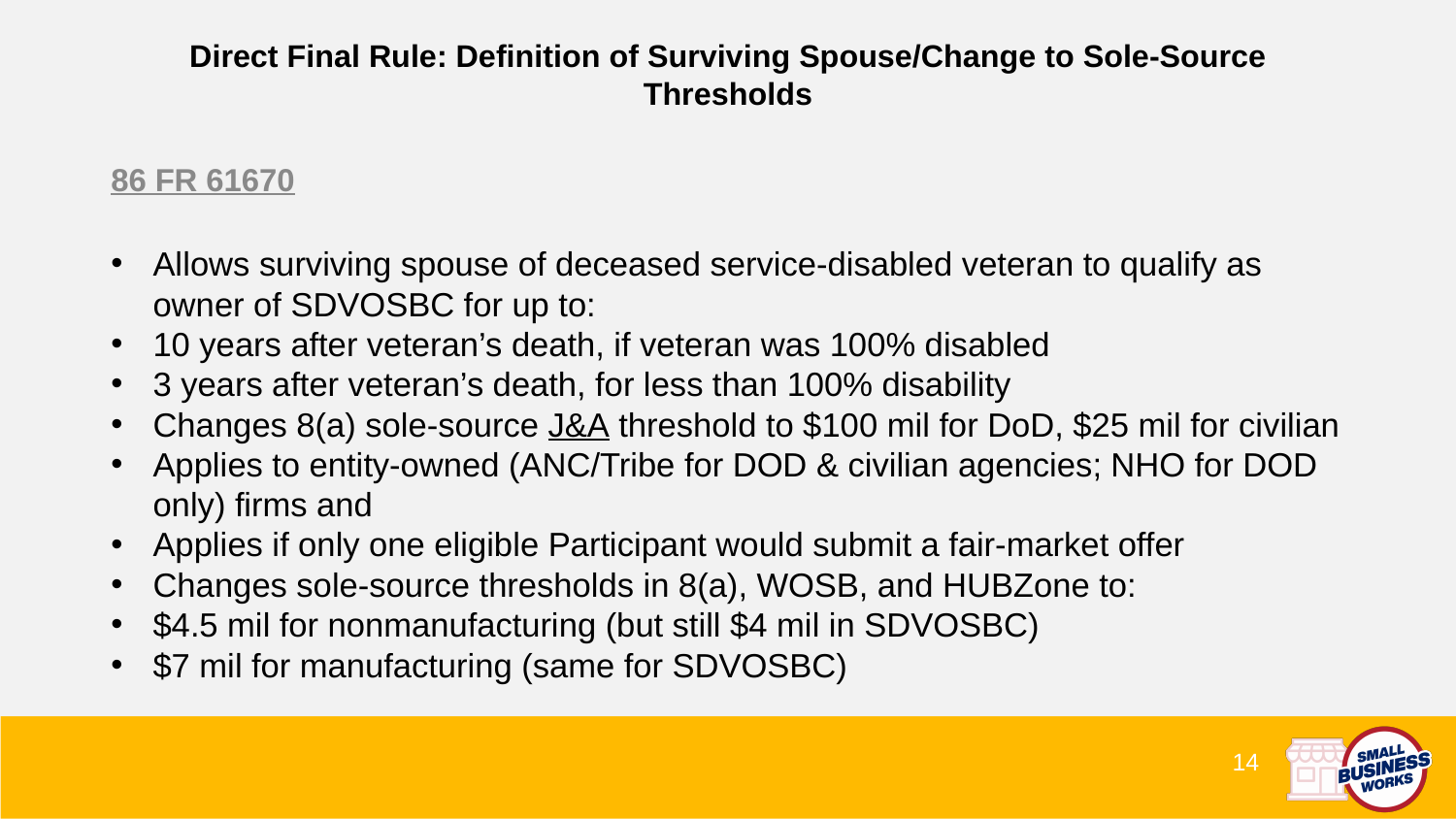

# Direct Final Rule: Definition of Surviving Spouse/Change to Sole-Source Thresholds
86 FR 61670
Allows surviving spouse of deceased service-disabled veteran to qualify as owner of SDVOSBC for up to:
10 years after veteran’s death, if veteran was 100% disabled
3 years after veteran’s death, for less than 100% disability
Changes 8(a) sole-source J&A threshold to $100 mil for DoD, $25 mil for civilian
Applies to entity-owned (ANC/Tribe for DOD & civilian agencies; NHO for DOD only) firms and
Applies if only one eligible Participant would submit a fair-market offer
Changes sole-source thresholds in 8(a), WOSB, and HUBZone to:
$4.5 mil for nonmanufacturing (but still $4 mil in SDVOSBC)
$7 mil for manufacturing (same for SDVOSBC)
14